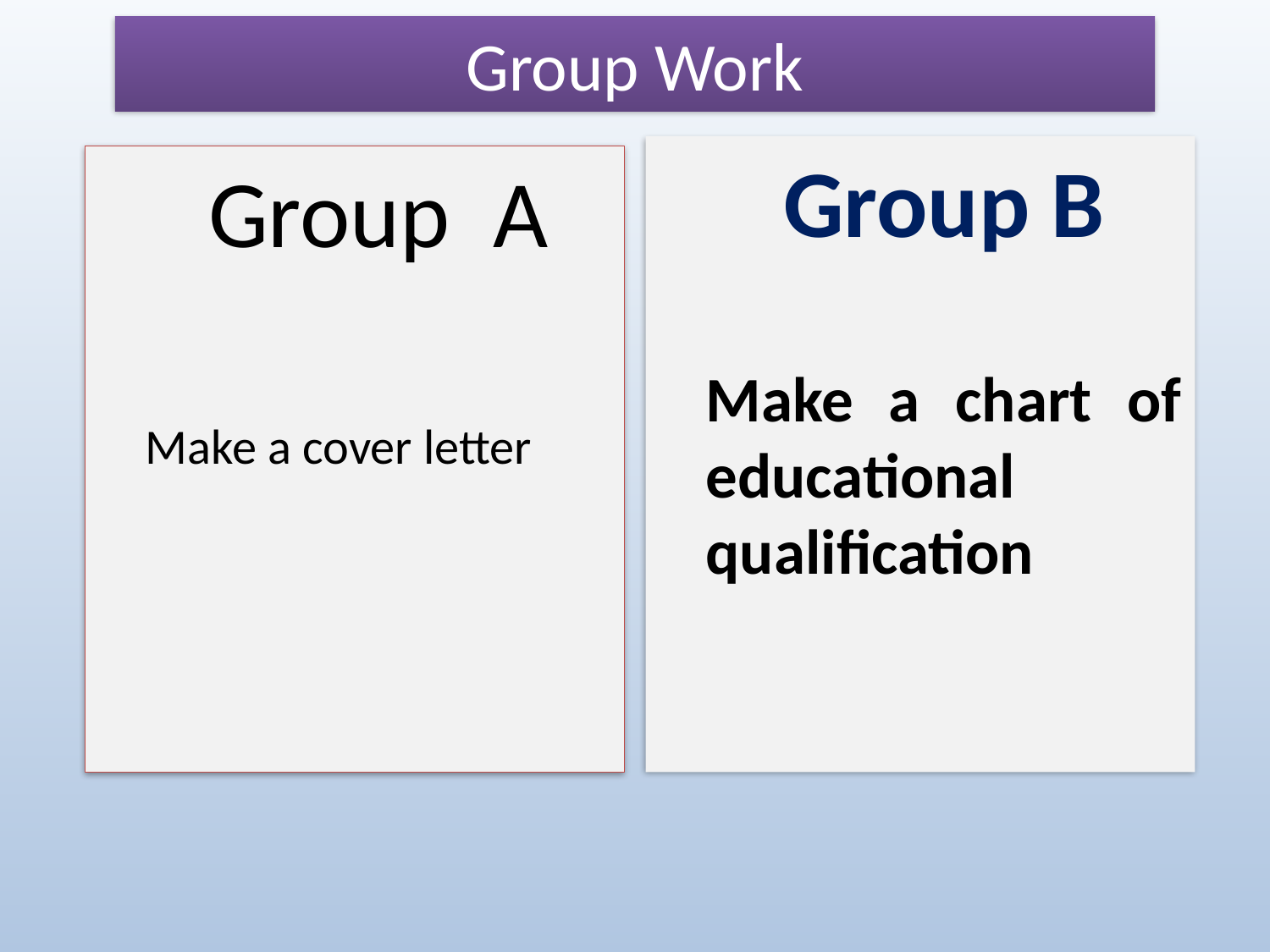

# Group Work
Group B

Make a chart of educational qualification
Group  A

Make a cover letter